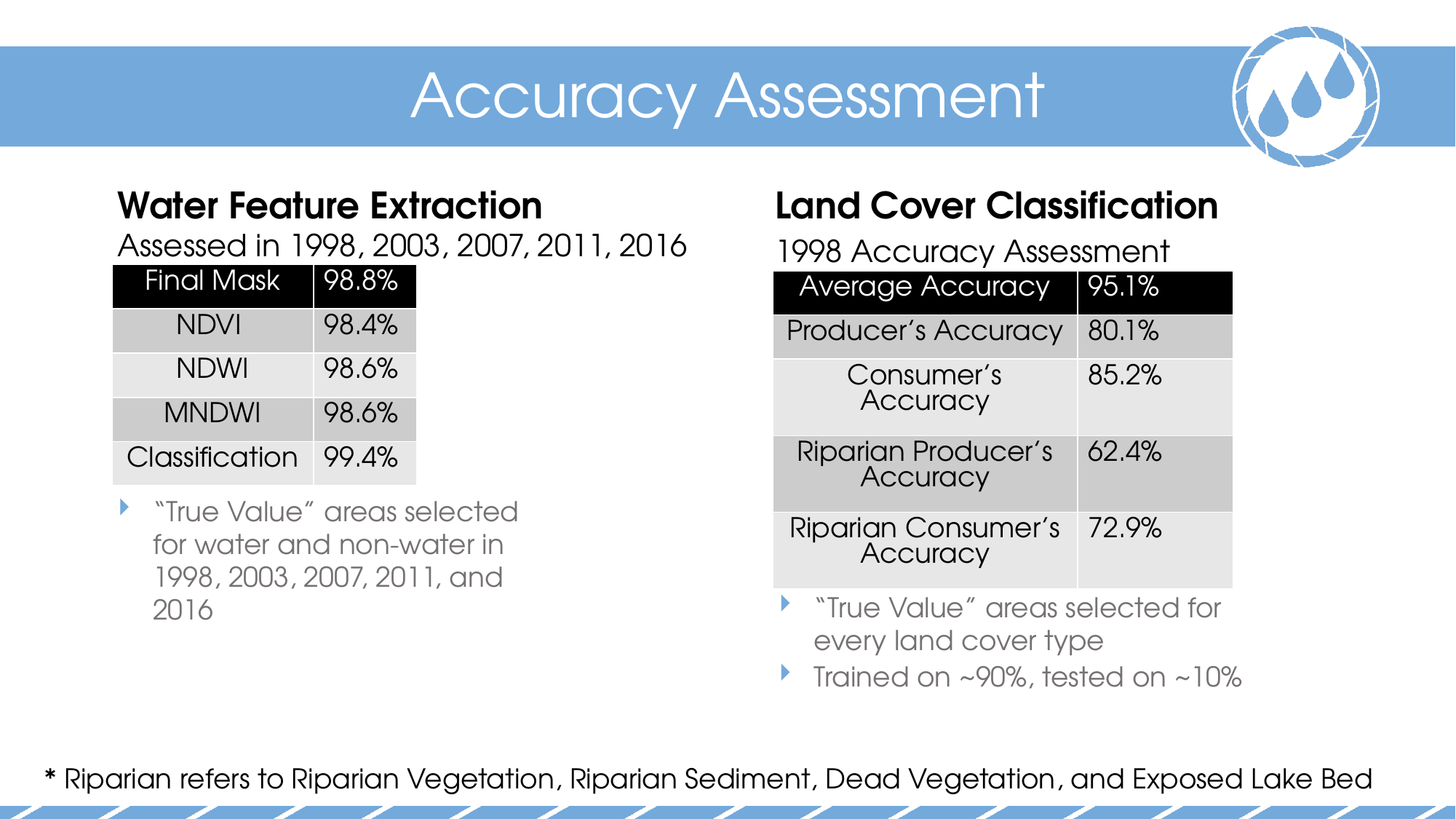

Accuracy Assessment
Land Cover Classification
1998 Accuracy Assessment

Water Feature Extraction
Assessed in 1998, 2003, 2007, 2011, 2016

| Final Mask | 98.8% |
| --- | --- |
| NDVI | 98.4% |
| NDWI | 98.6% |
| MNDWI | 98.6% |
| Classification | 99.4% |
| Average Accuracy | 95.1% |
| --- | --- |
| Producer’s Accuracy | 80.1% |
| Consumer’s Accuracy | 85.2% |
| Riparian Producer’s Accuracy | 62.4% |
| Riparian Consumer’s Accuracy | 72.9% |
“True Value” areas selected for water and non-water in 1998, 2003, 2007, 2011, and 2016
“True Value” areas selected for every land cover type
Trained on ~90%, tested on ~10%
* Riparian refers to Riparian Vegetation, Riparian Sediment, Dead Vegetation, and Exposed Lake Bed